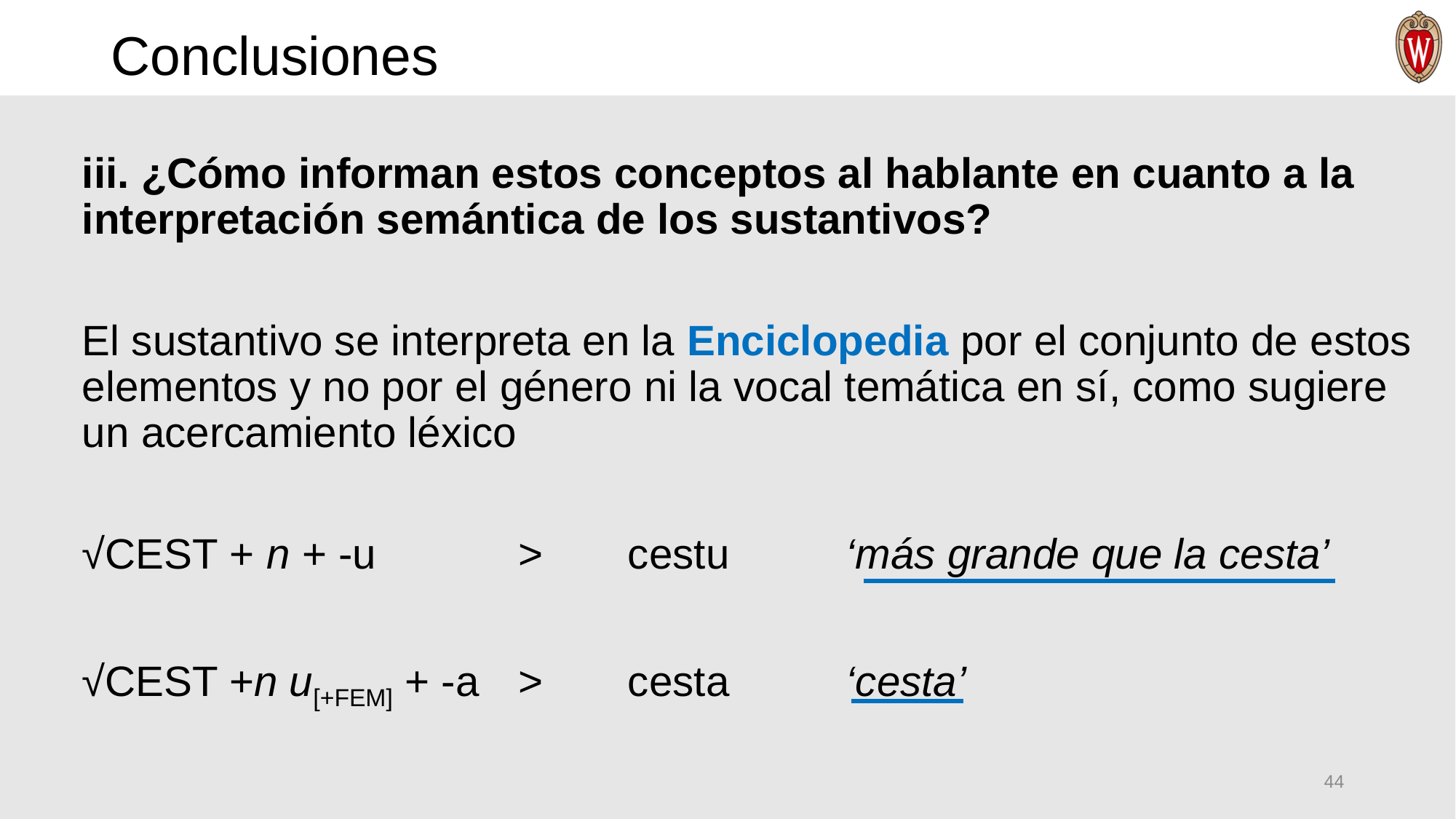

# Conclusiones
iii. ¿Cómo informan estos conceptos al hablante en cuanto a la interpretación semántica de los sustantivos?

El sustantivo se interpreta en la Enciclopedia por el conjunto de estos elementos y no por el género ni la vocal temática en sí, como sugiere un acercamiento léxico

√cest + n + -u 		>	cestu		‘más grande que la cesta’

√cest +n u[+fem] + -a 	>	cesta		‘cesta’
44